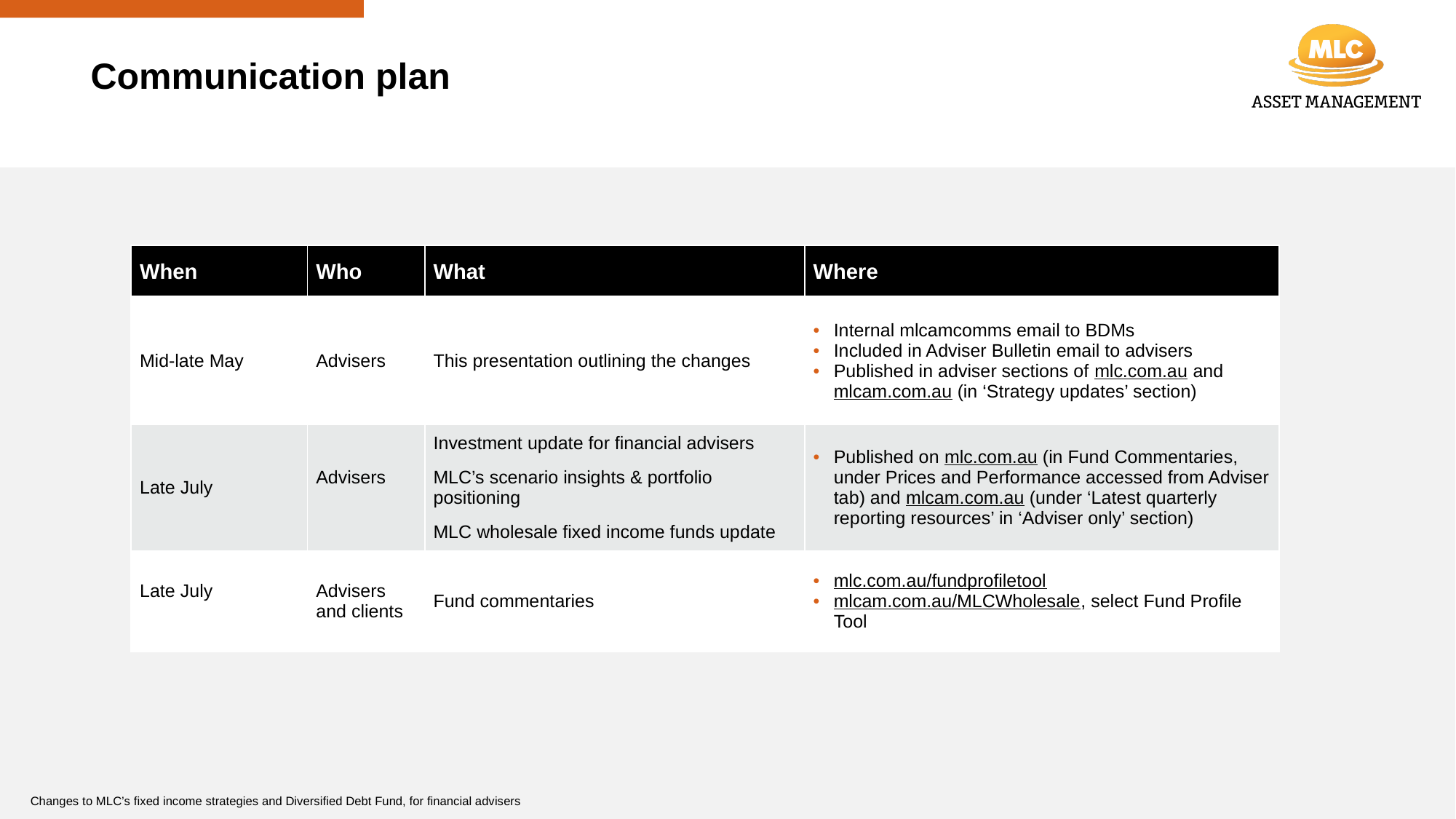

# Communication plan

| When | Who | What | Where |
| --- | --- | --- | --- |
| Mid-late May | Advisers | This presentation outlining the changes | Internal mlcamcomms email to BDMs Included in Adviser Bulletin email to advisers Published in adviser sections of mlc.com.au and mlcam.com.au (in ‘Strategy updates’ section) |
| Late July | Advisers | Investment update for financial advisers MLC’s scenario insights & portfolio positioning MLC wholesale fixed income funds update | Published on mlc.com.au (in Fund Commentaries, under Prices and Performance accessed from Adviser tab) and mlcam.com.au (under ‘Latest quarterly reporting resources’ in ‘Adviser only’ section) |
| Late July | Advisers and clients | Fund commentaries | mlc.com.au/fundprofiletool mlcam.com.au/MLCWholesale, select Fund Profile Tool |
10
Changes to MLC’s fixed income strategies and Diversified Debt Fund, for financial advisers